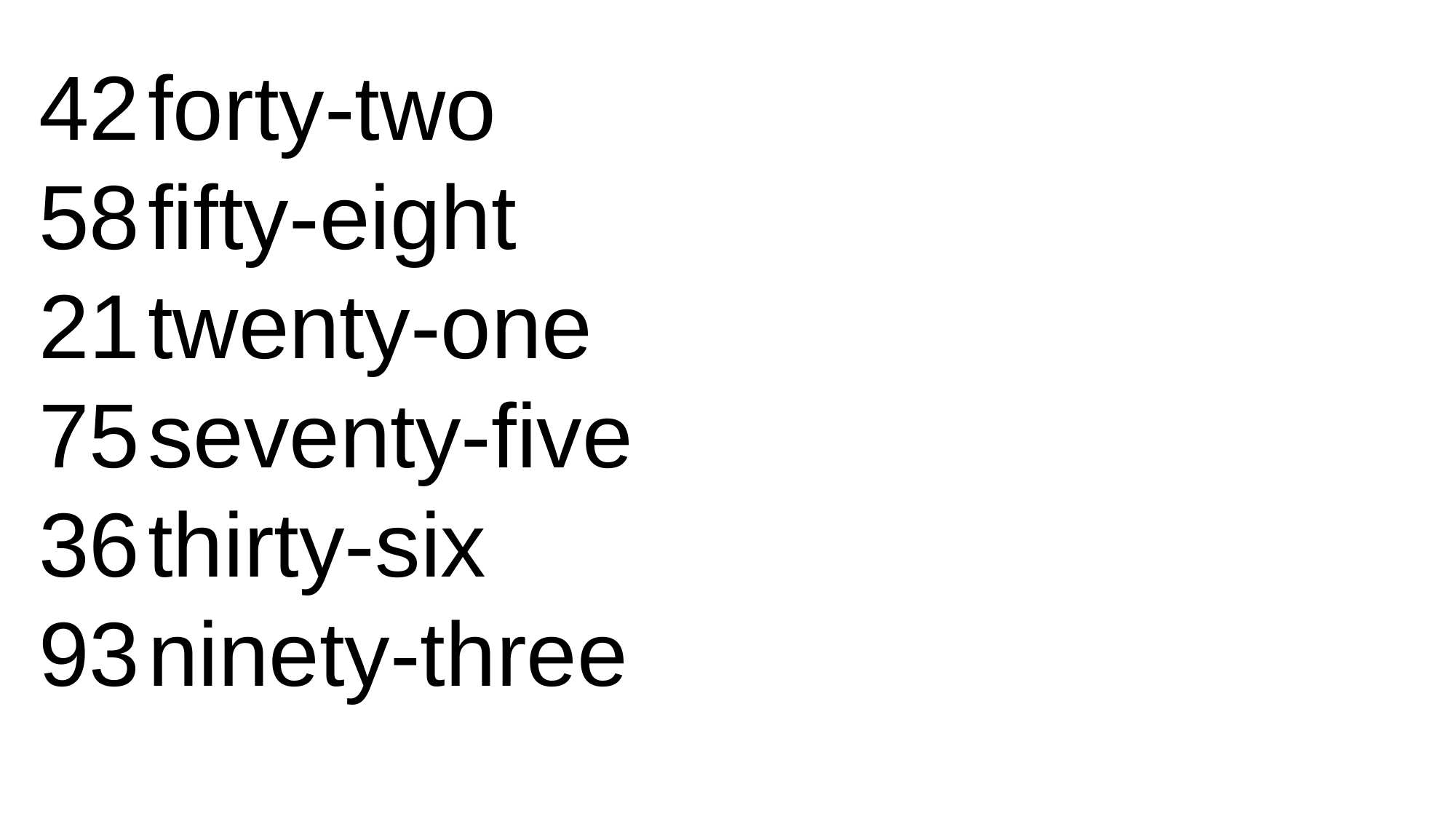

42	forty-two
58	fifty-eight
21	twenty-one
75	seventy-five
36	thirty-six
93	ninety-three